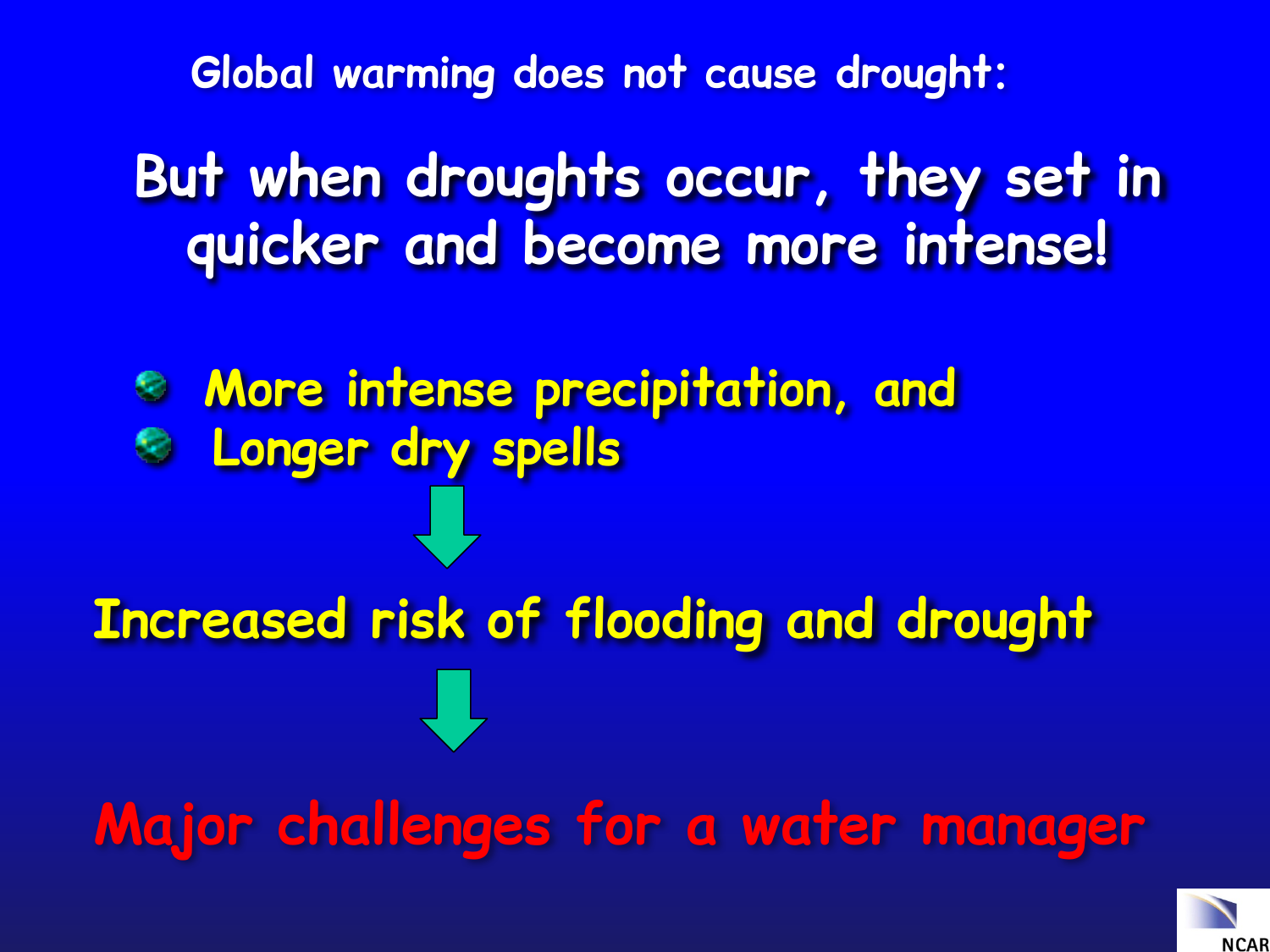

Global warming does not cause drought:
But when droughts occur, they set in quicker and become more intense!

   More intense precipitation, and
  Longer dry spells

Increased risk of flooding and drought

Major challenges for a water manager